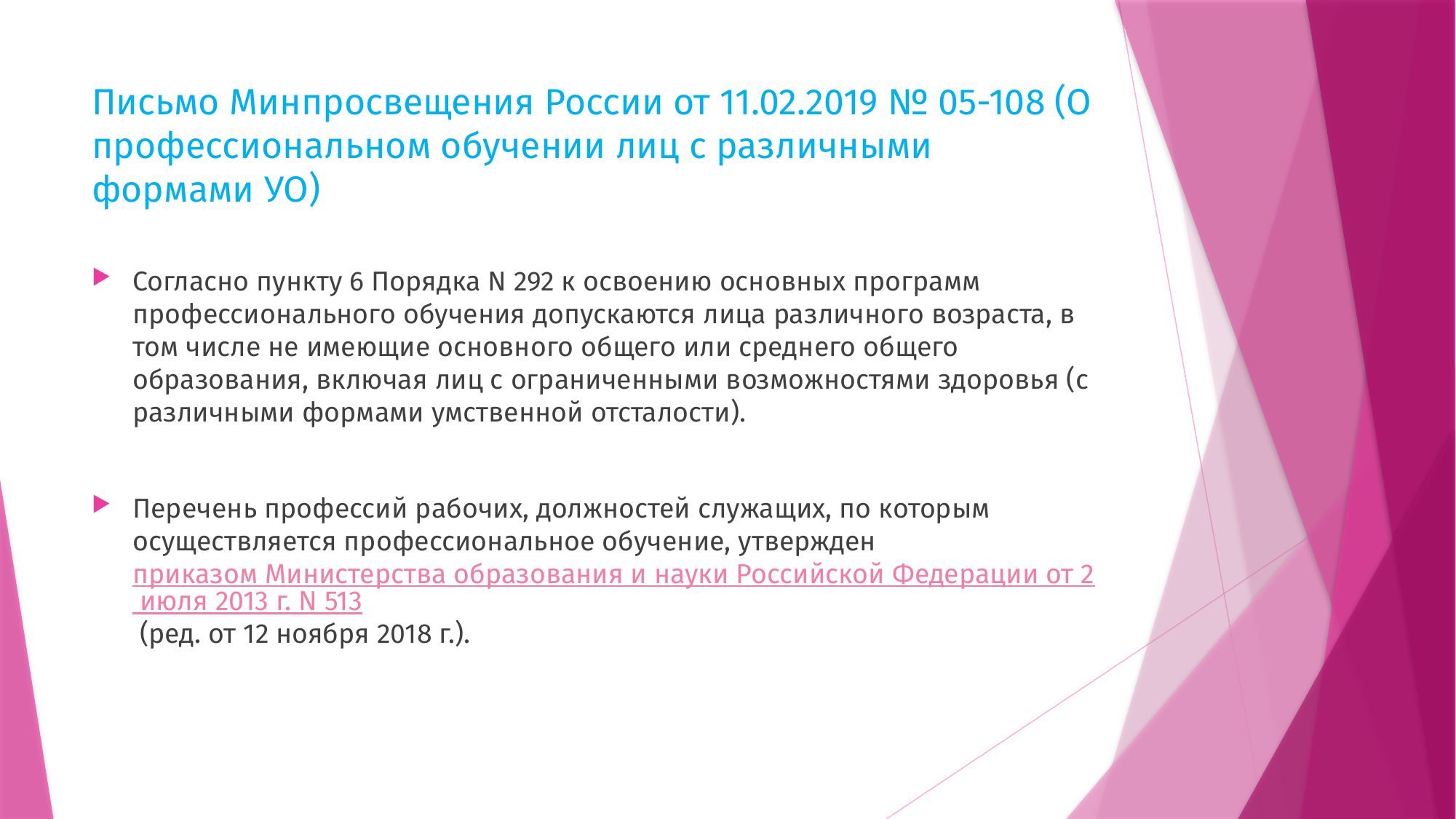

# Письмо Минпросвещения России от 11.02.2019 № 05-108 (О профессиональном обучении лиц с различными формами УО)
Согласно пункту 6 Порядка N 292 к освоению основных программ профессионального обучения допускаются лица различного возраста, в том числе не имеющие основного общего или среднего общего образования, включая лиц с ограниченными возможностями здоровья (с различными формами умственной отсталости).

Перечень профессий рабочих, должностей служащих, по которым осуществляется профессиональное обучение, утвержден приказом Министерства образования и науки Российской Федерации от 2 июля 2013 г. N 513 (ред. от 12 ноября 2018 г.).